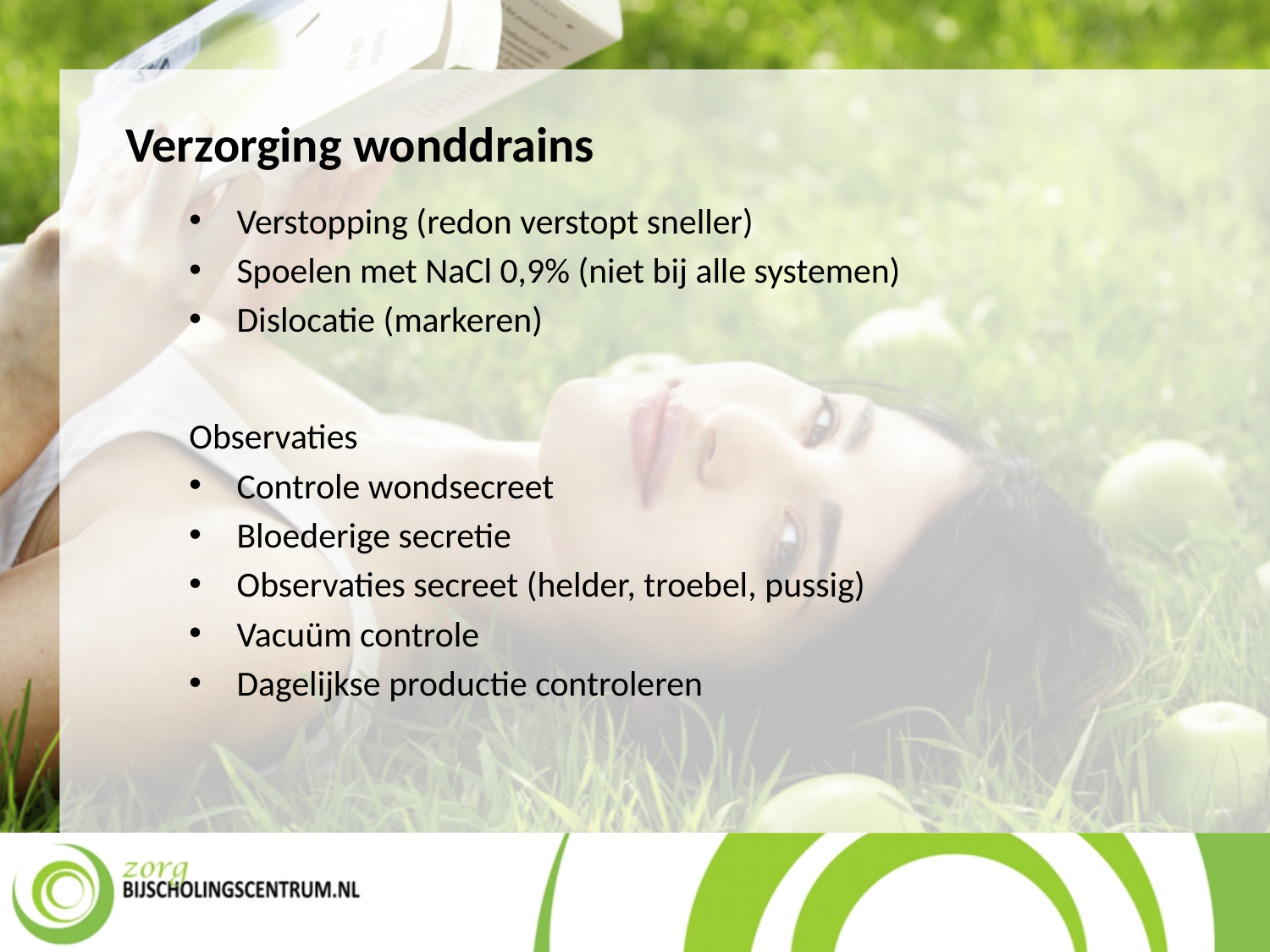

Verzorging wonddrains

Verstopping (redon verstopt sneller)
Spoelen met NaCl 0,9% (niet bij alle systemen)
Dislocatie (markeren)

Observaties
Controle wondsecreet
Bloederige secretie
Observaties secreet (helder, troebel, pussig)
Vacuüm controle
Dagelijkse productie controleren